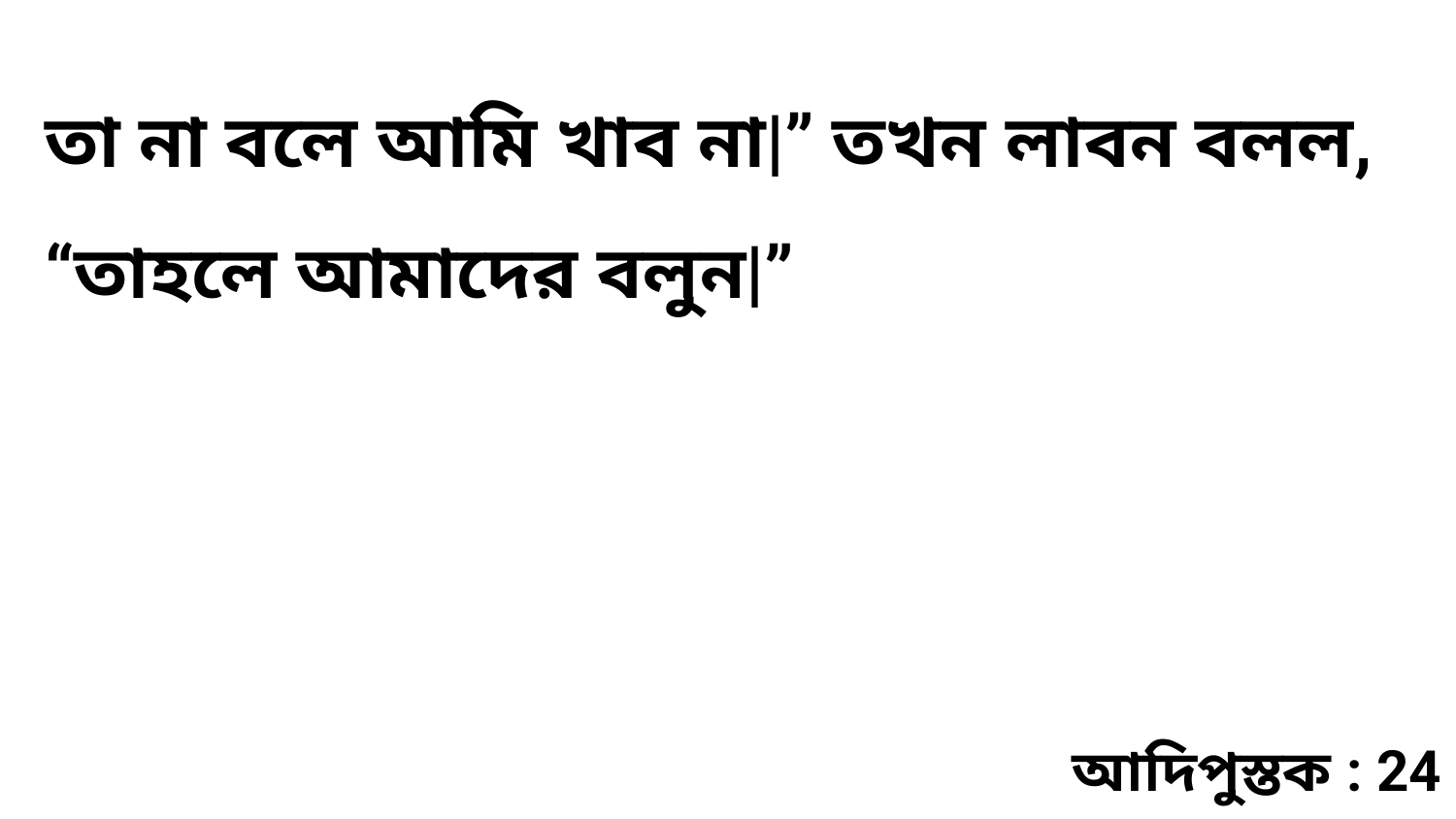

তা না বলে আমি খাব না|” তখন লাবন বলল, “তাহলে আমাদের বলুন|”
আদিপুস্তক : 24